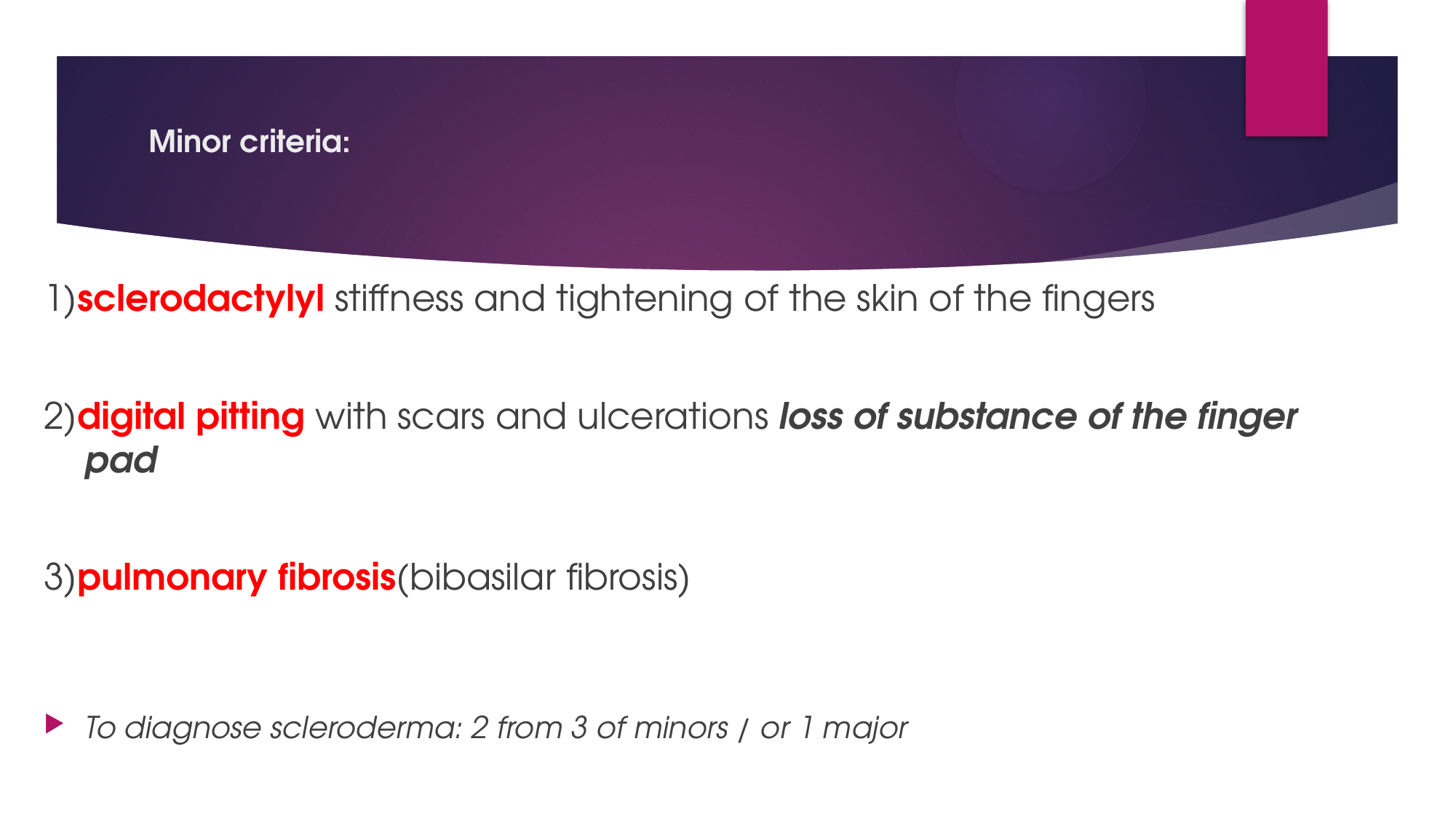

# Minor criteria:
1)sclerodactylyl stiffness and tightening of the skin of the fingers

2)digital pitting with scars and ulcerations loss of substance of the finger pad

3)pulmonary fibrosis(bibasilar fibrosis)

To diagnose scleroderma: 2 from 3 of minors / or 1 major